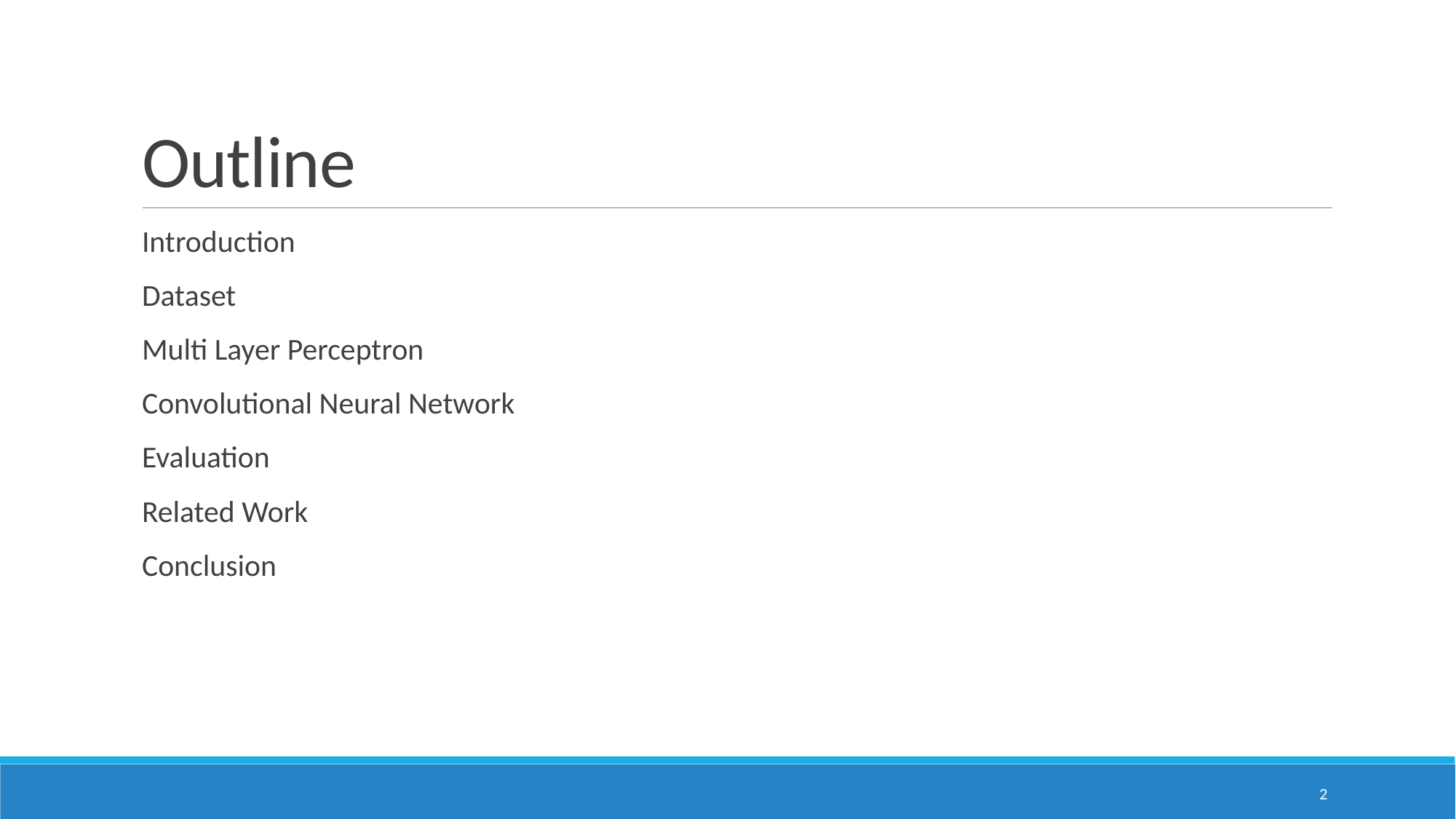

# Outline
Introduction
Dataset
Multi Layer Perceptron
Convolutional Neural Network
Evaluation
Related Work
Conclusion
2